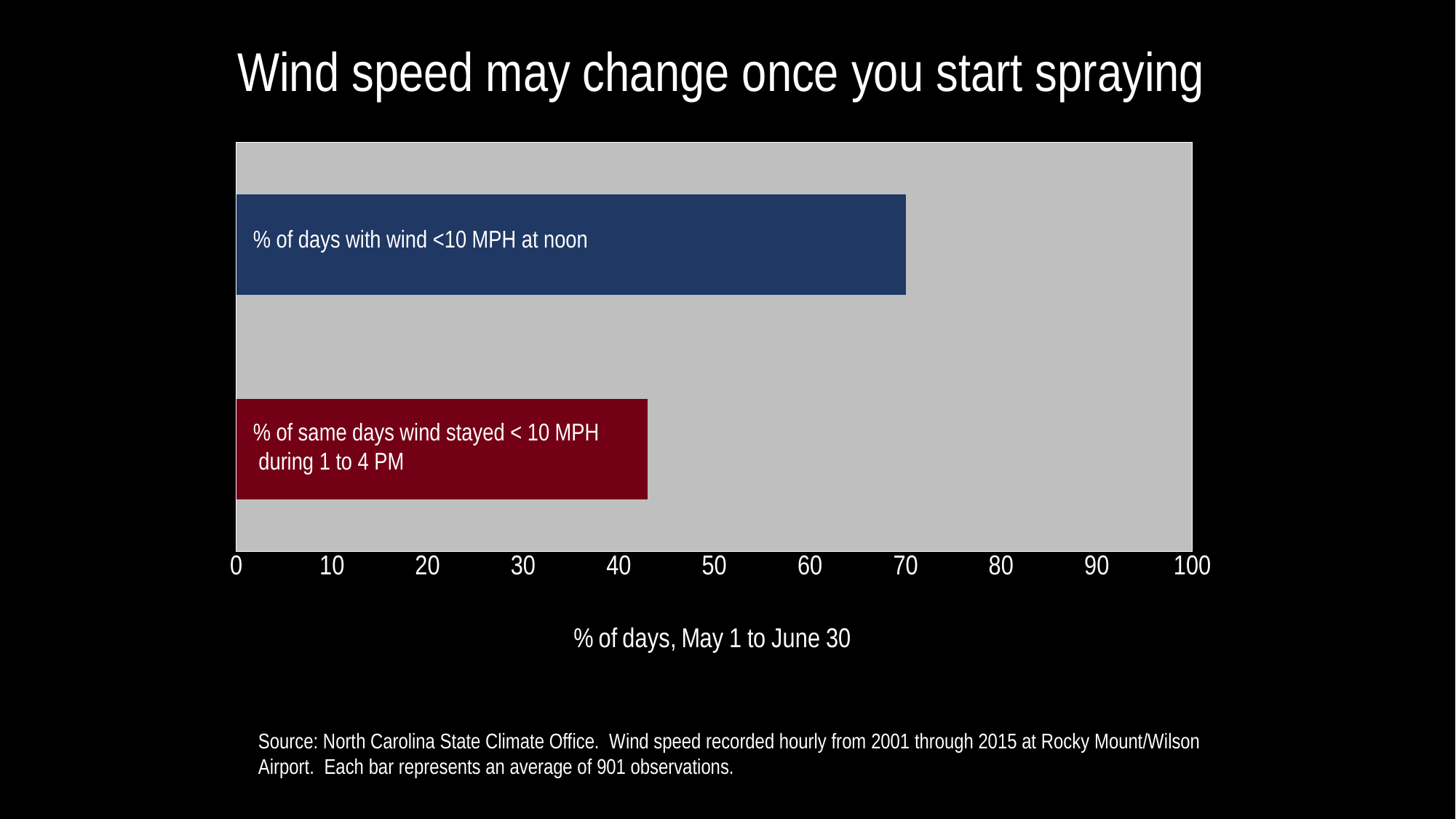

# Wind speed may change once you start spraying

### Chart

| Category | Series 1 |
|---|---|
| Category 3 | 43.0 |
| Category 4 | 70.0 |
% of days with wind <10 MPH at noon
% of same days wind stayed < 10 MPH       during 1 to 4 PM
Source: North Carolina State Climate Office.  Wind speed recorded hourly from 2001 through 2015 at Rocky Mount/Wilson Airport.  Each bar represents an average of 901 observations.